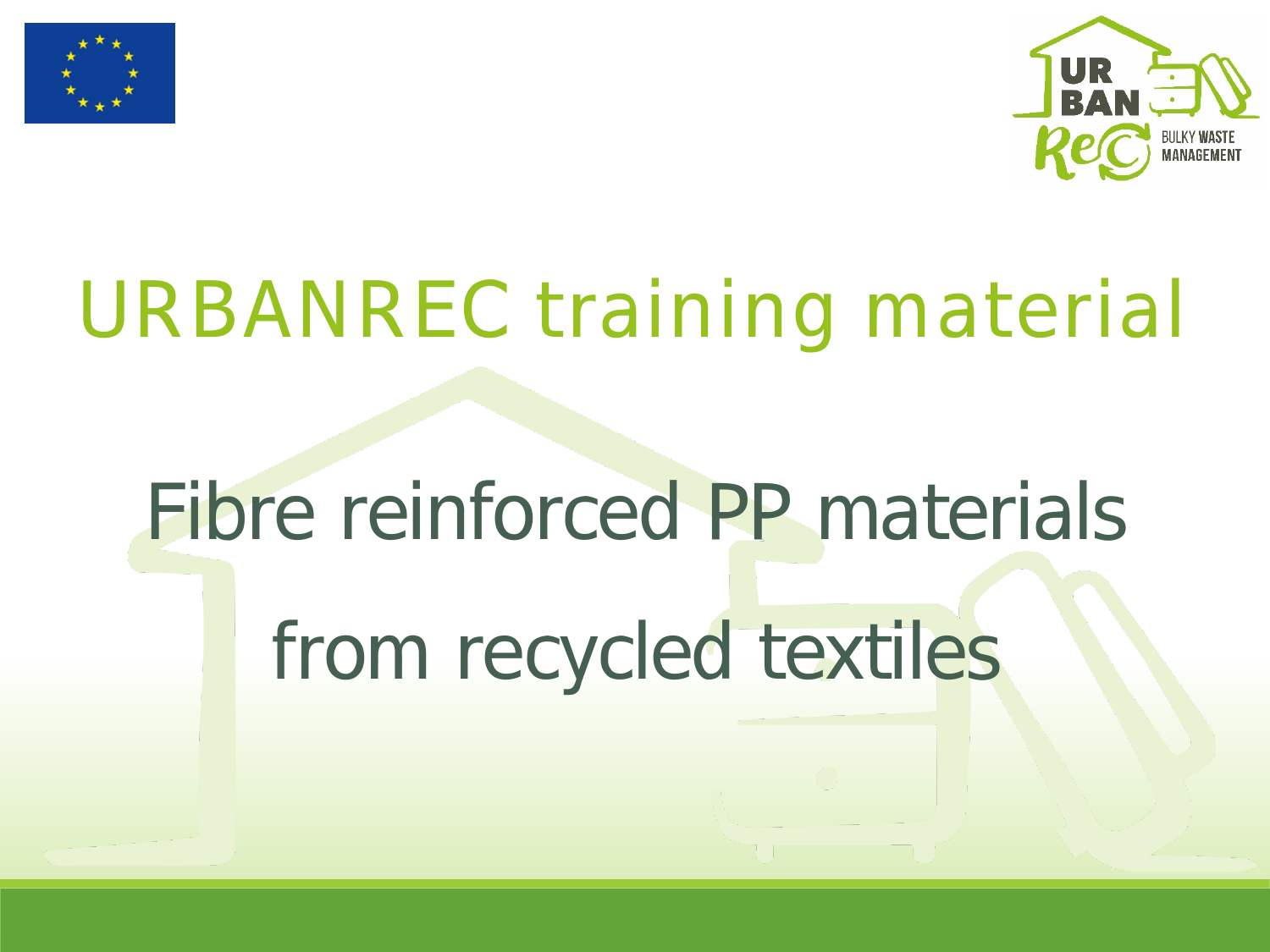

Fibre reinforced PP materials from recycled textiles